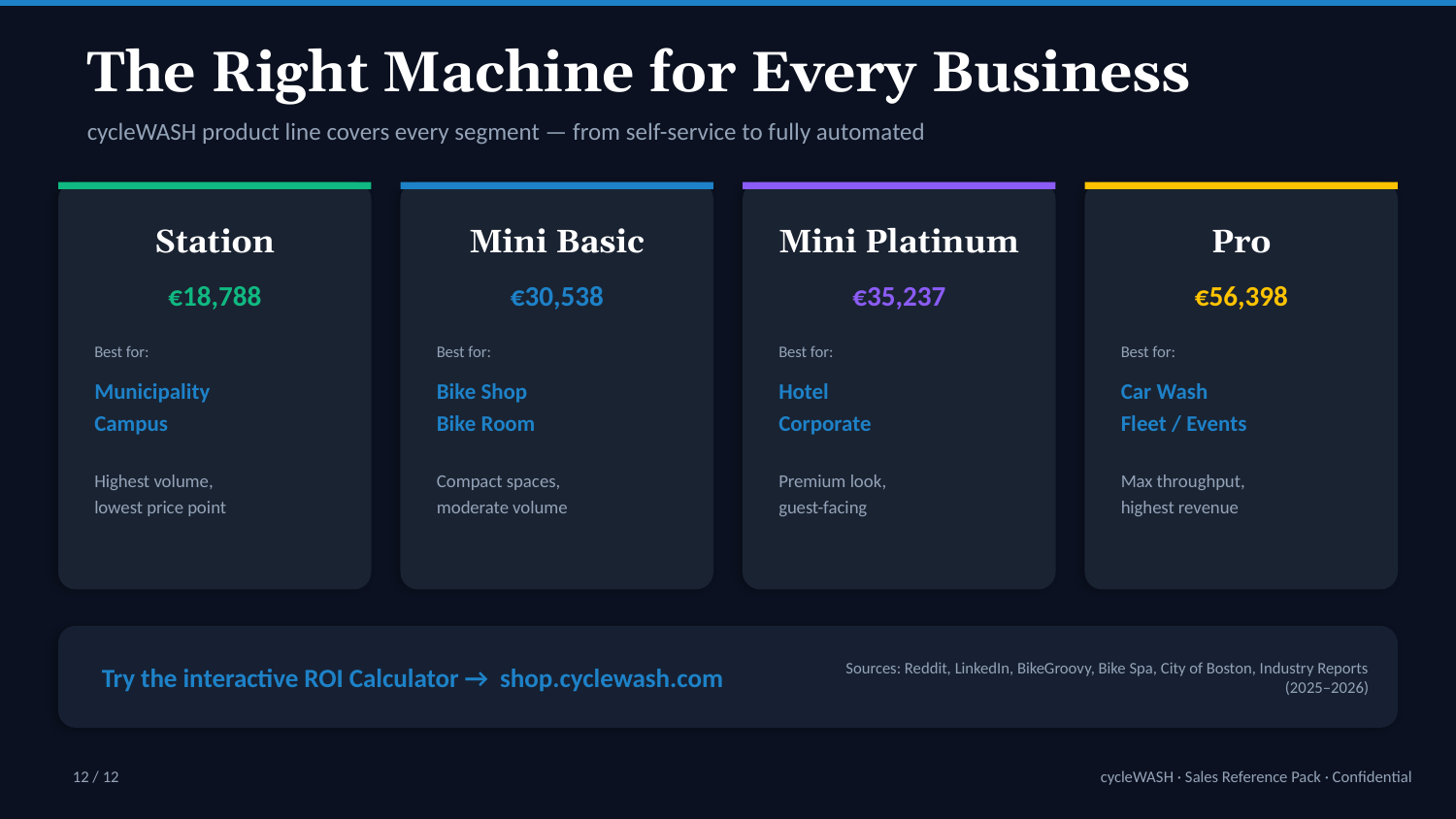

The Right Machine for Every Business
cycleWASH product line covers every segment — from self-service to fully automated

Station
Mini Basic
Mini Platinum
Pro
€18,788
€30,538
€35,237
€56,398
Best for:
Best for:
Best for:
Best for:
Municipality
Campus
Bike Shop
Bike Room
Hotel
Corporate
Car Wash
Fleet / Events
Highest volume,
lowest price point
Compact spaces,
moderate volume
Premium look,
guest-facing
Max throughput,
highest revenue

Try the interactive ROI Calculator →  shop.cyclewash.com
Sources: Reddit, LinkedIn, BikeGroovy, Bike Spa, City of Boston, Industry Reports (2025–2026)
12 / 12
cycleWASH · Sales Reference Pack · Confidential